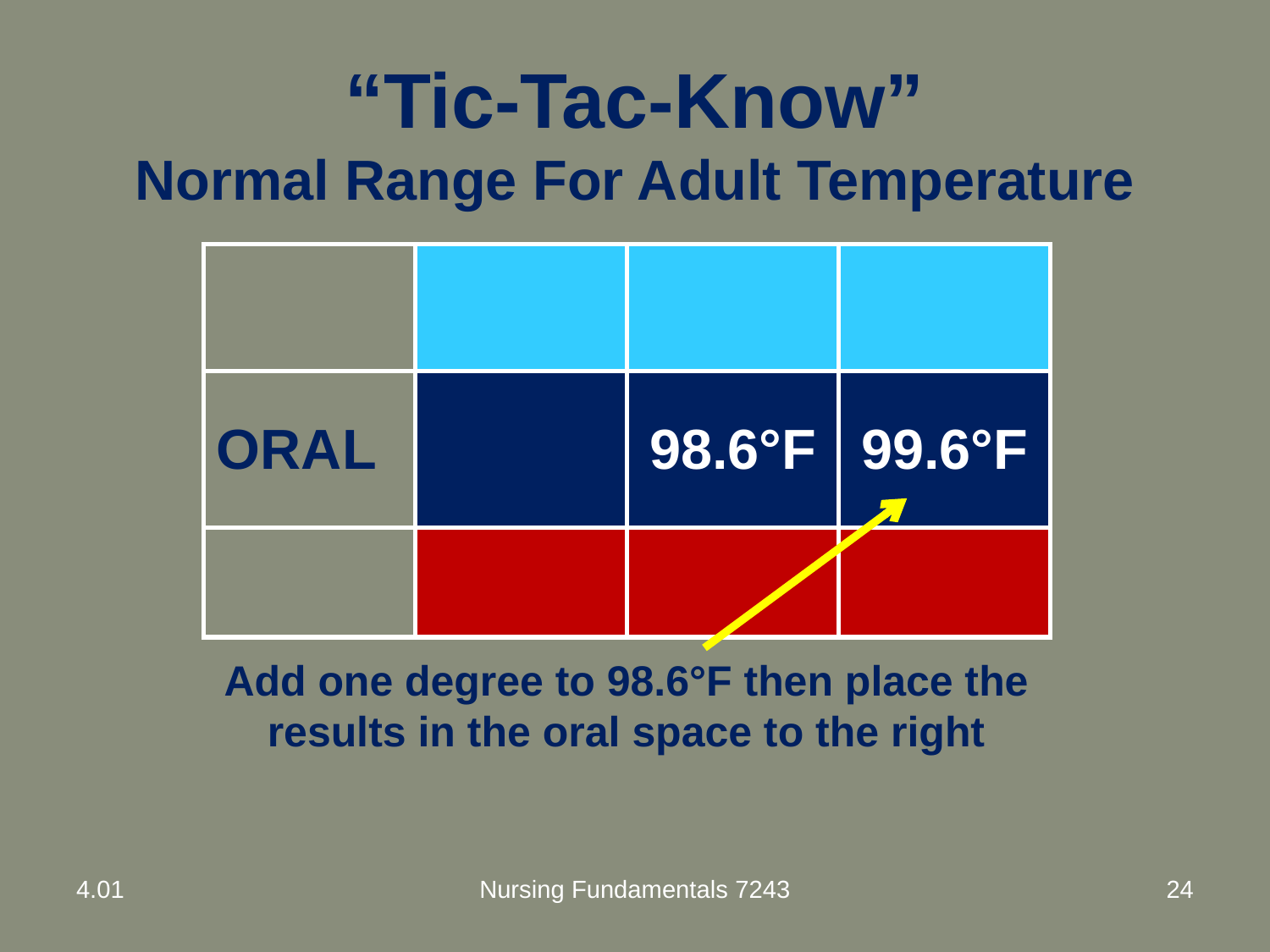

# “Tic-Tac-Know” Normal Range For Adult Temperature
|  |  |  |  |
| --- | --- | --- | --- |
| ORAL |  | 98.6°F | 99.6°F |
|  |  |  |  |
Add one degree to 98.6°F then place the results in the oral space to the right
4.01
Nursing Fundamentals 7243
24